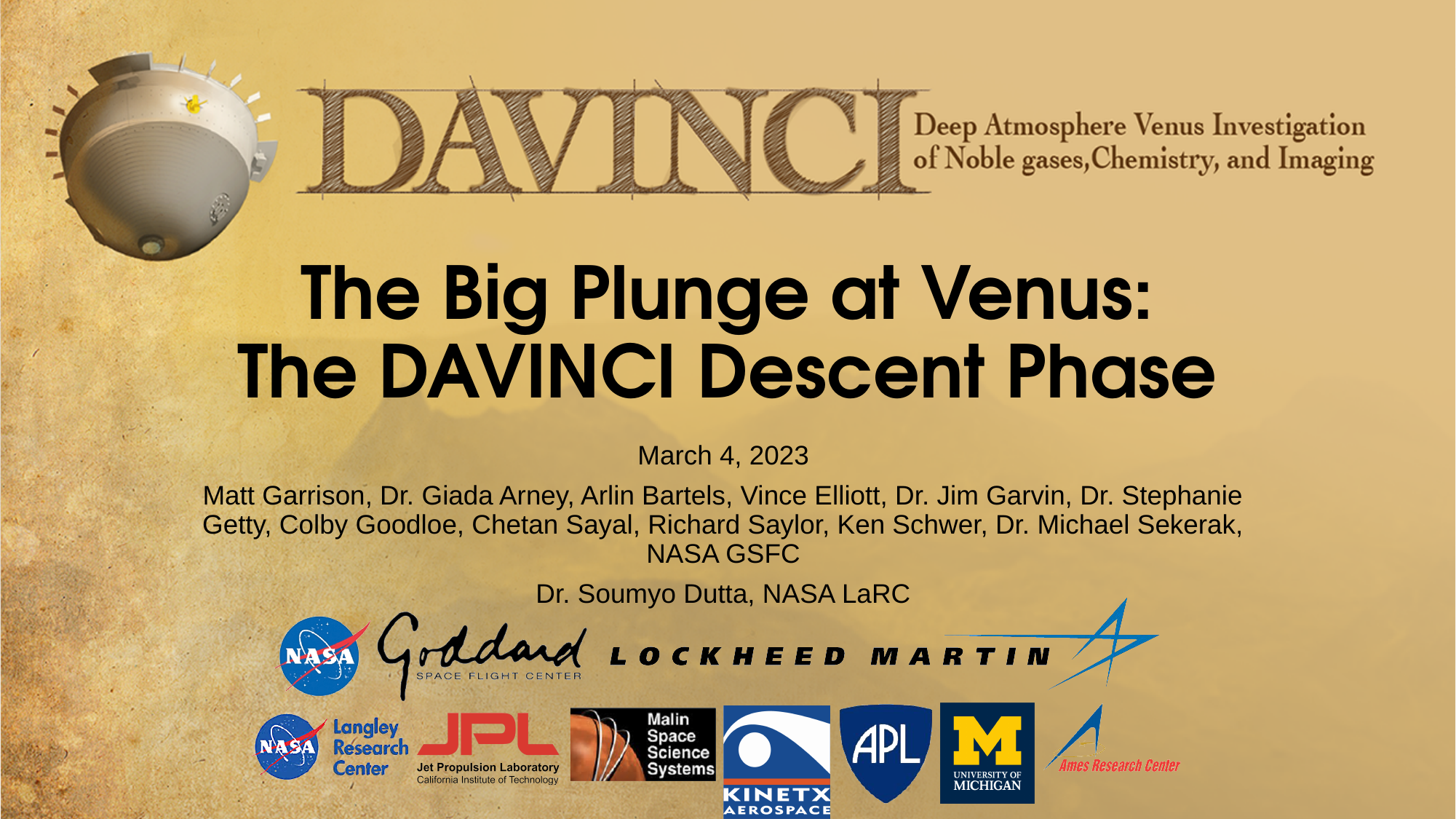

# The Big Plunge at Venus: The DAVINCI Descent Phase
March 4, 2023
Matt Garrison, Dr. Giada Arney, Arlin Bartels, Vince Elliott, Dr. Jim Garvin, Dr. Stephanie Getty, Colby Goodloe, Chetan Sayal, Richard Saylor, Ken Schwer, Dr. Michael Sekerak, NASA GSFC
Dr. Soumyo Dutta, NASA LaRC